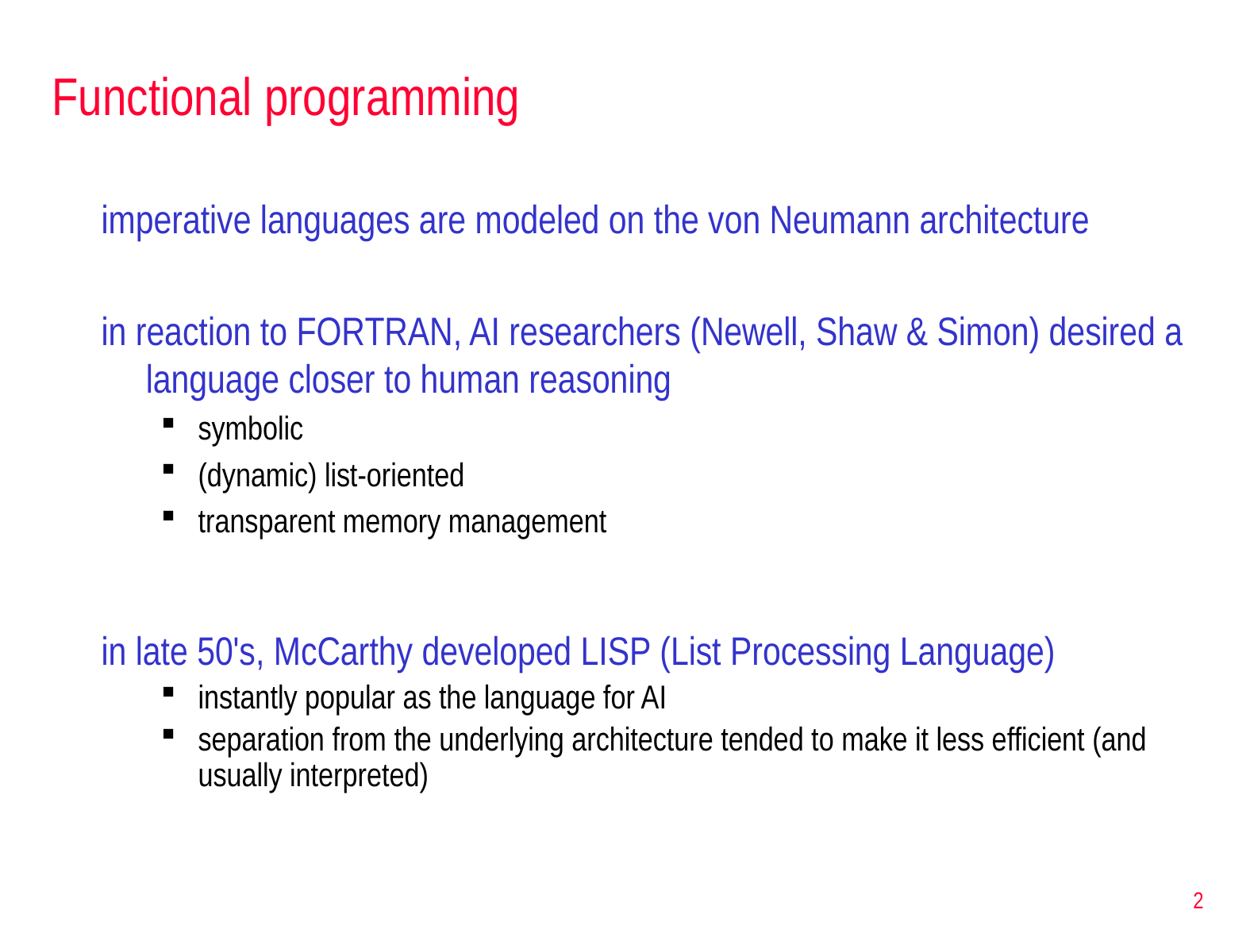

# Functional programming
imperative languages are modeled on the von Neumann architecture

in reaction to FORTRAN, AI researchers (Newell, Shaw & Simon) desired a language closer to human reasoning
symbolic
(dynamic) list-oriented
transparent memory management
in late 50's, McCarthy developed LISP (List Processing Language)
instantly popular as the language for AI
separation from the underlying architecture tended to make it less efficient (and usually interpreted)
2